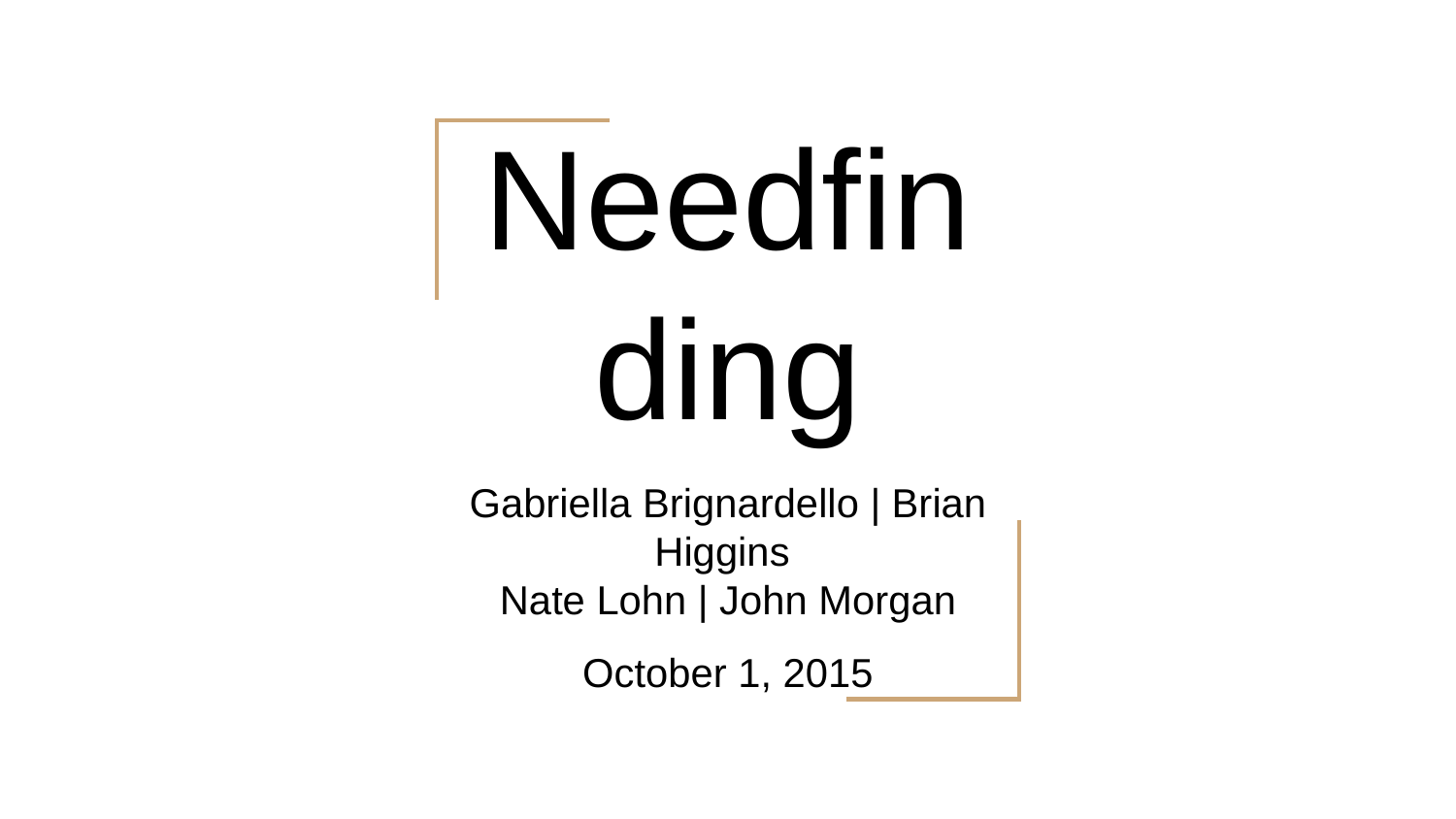

# Needfinding
Gabriella Brignardello | Brian Higgins
Nate Lohn | John Morgan

October 1, 2015